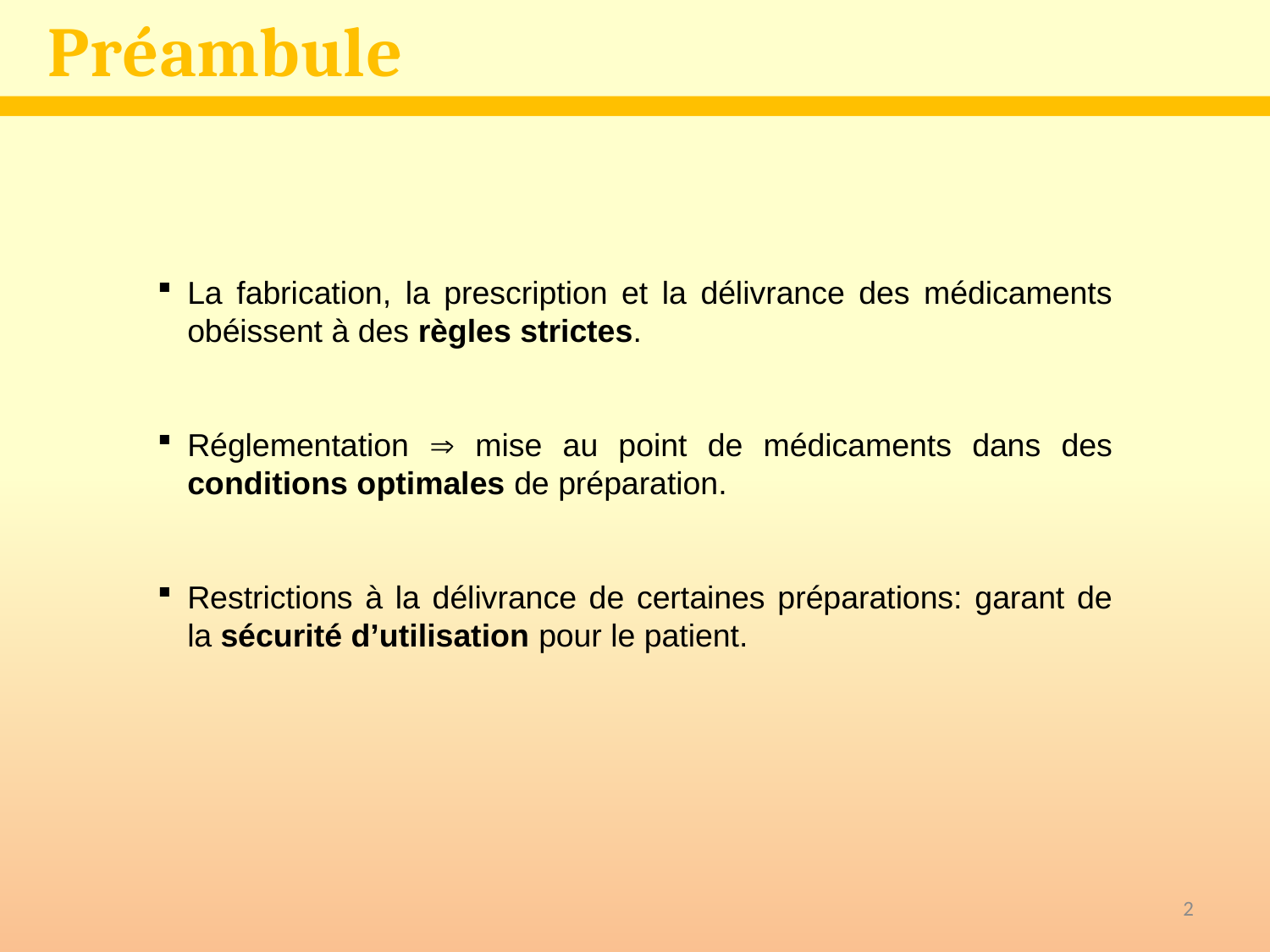

Préambule

La fabrication, la prescription et la délivrance des médicaments obéissent à des règles strictes.

Réglementation ⇒ mise au point de médicaments dans des conditions optimales de préparation.

Restrictions à la délivrance de certaines préparations: garant de la sécurité d’utilisation pour le patient.

2